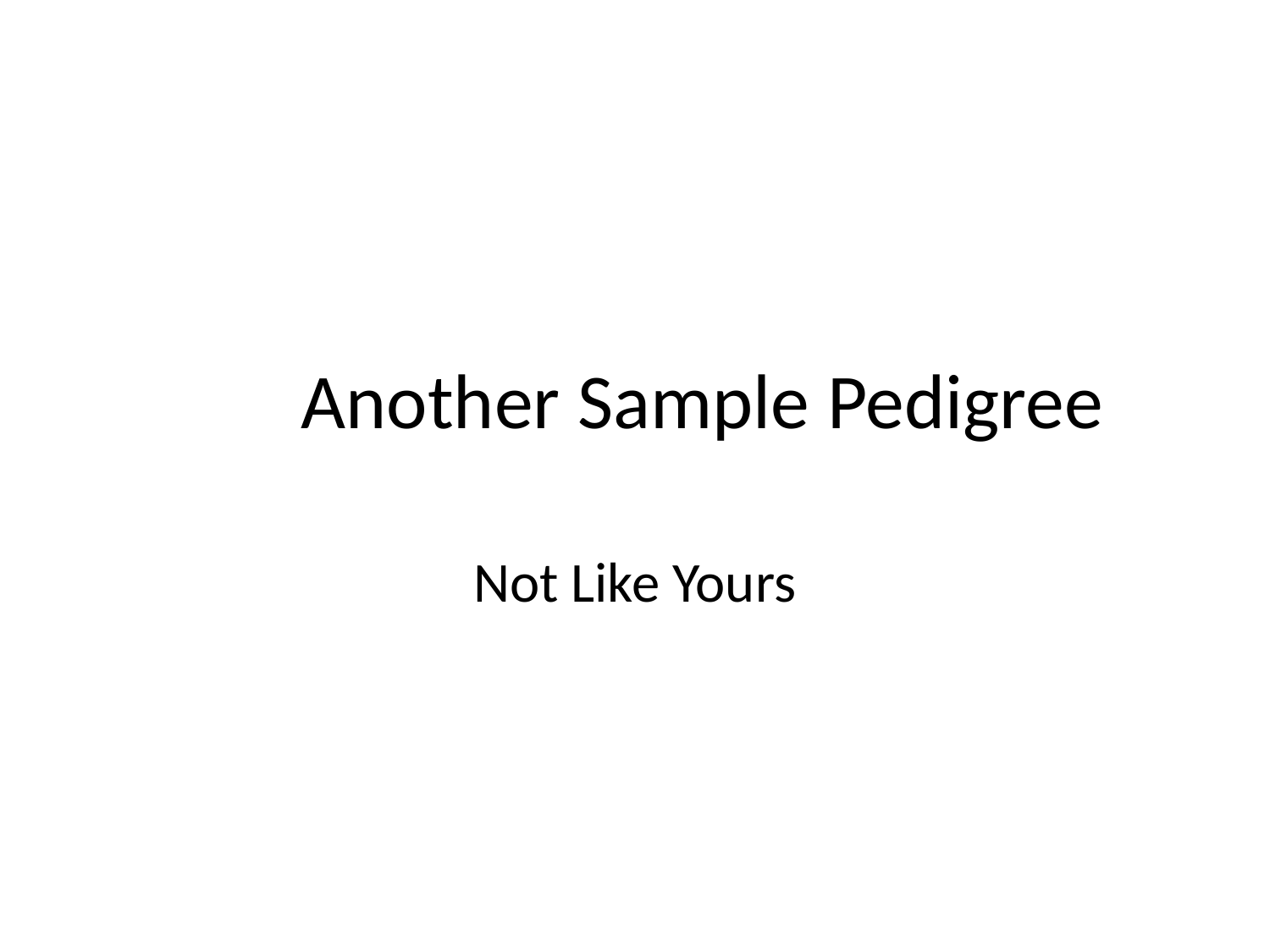

# Another Sample Pedigree
Not Like Yours